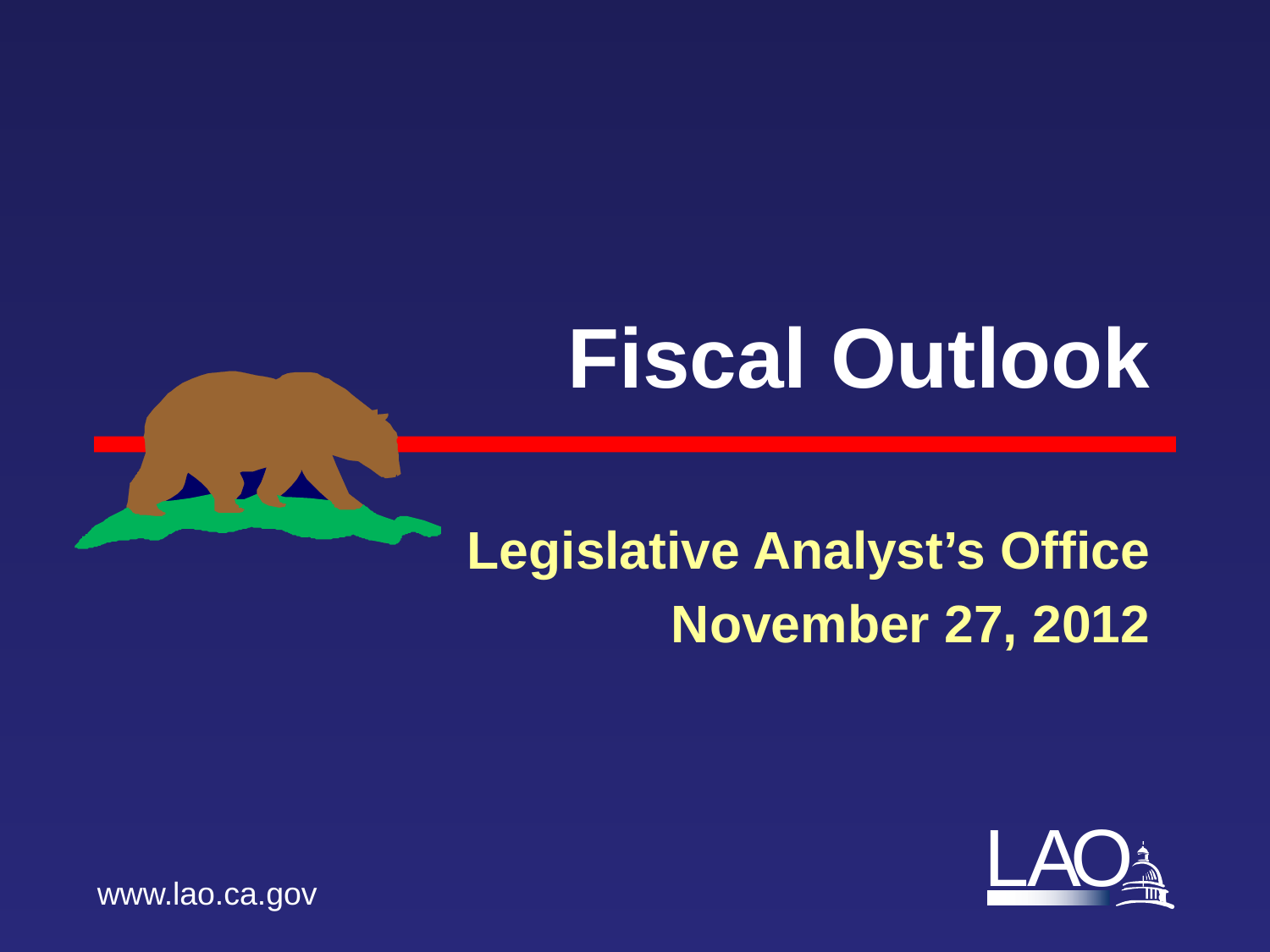

# Fiscal Outlook
Legislative Analyst’s Office
November 27, 2012

www.lao.ca.gov